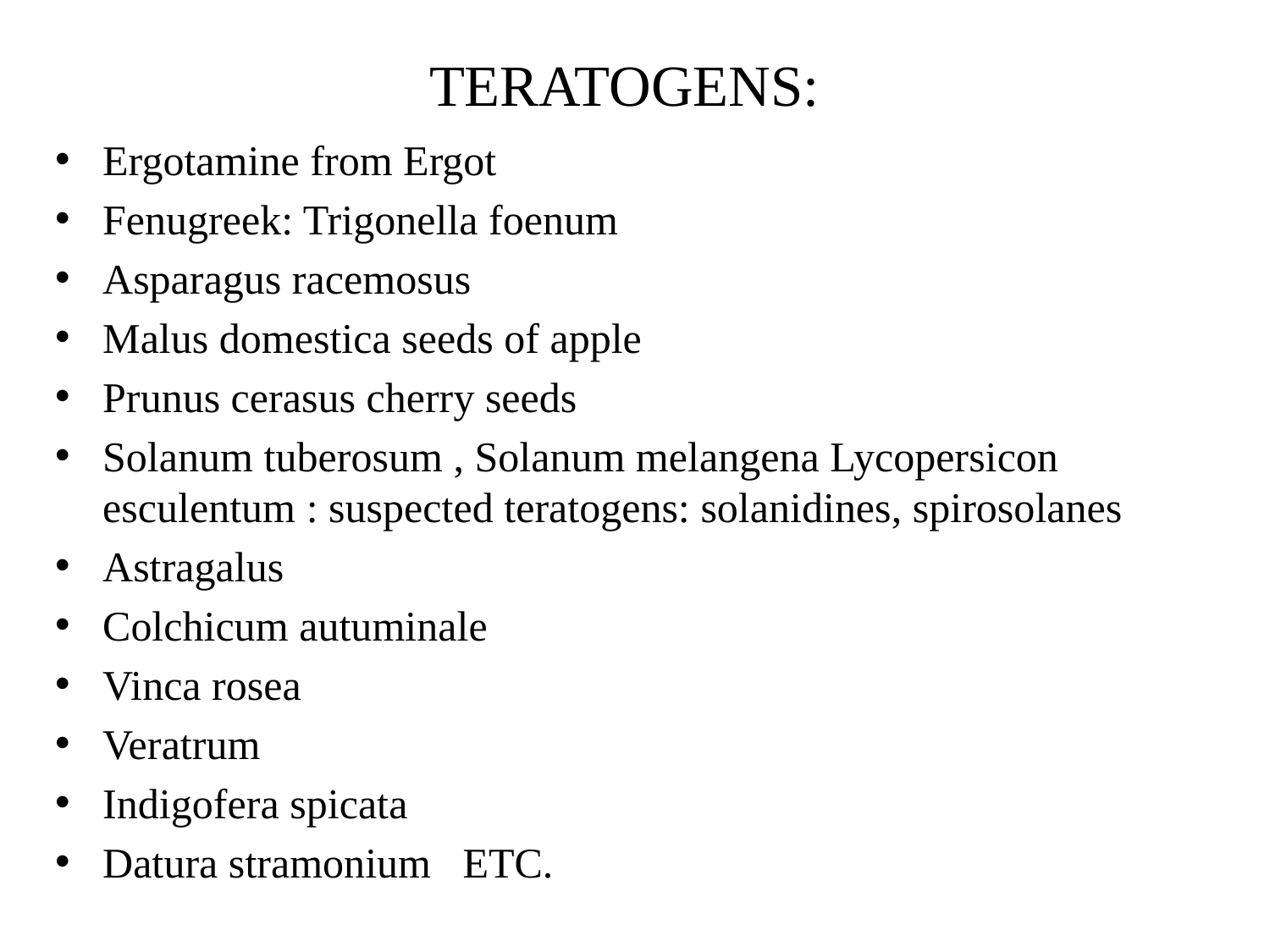

# TERATOGENS:
Ergotamine from Ergot
Fenugreek: Trigonella foenum
Asparagus racemosus
Malus domestica seeds of apple
Prunus cerasus cherry seeds
Solanum tuberosum , Solanum melangena Lycopersicon esculentum : suspected teratogens: solanidines, spirosolanes
Astragalus
Colchicum autuminale
Vinca rosea
Veratrum
Indigofera spicata
Datura stramonium   ETC.